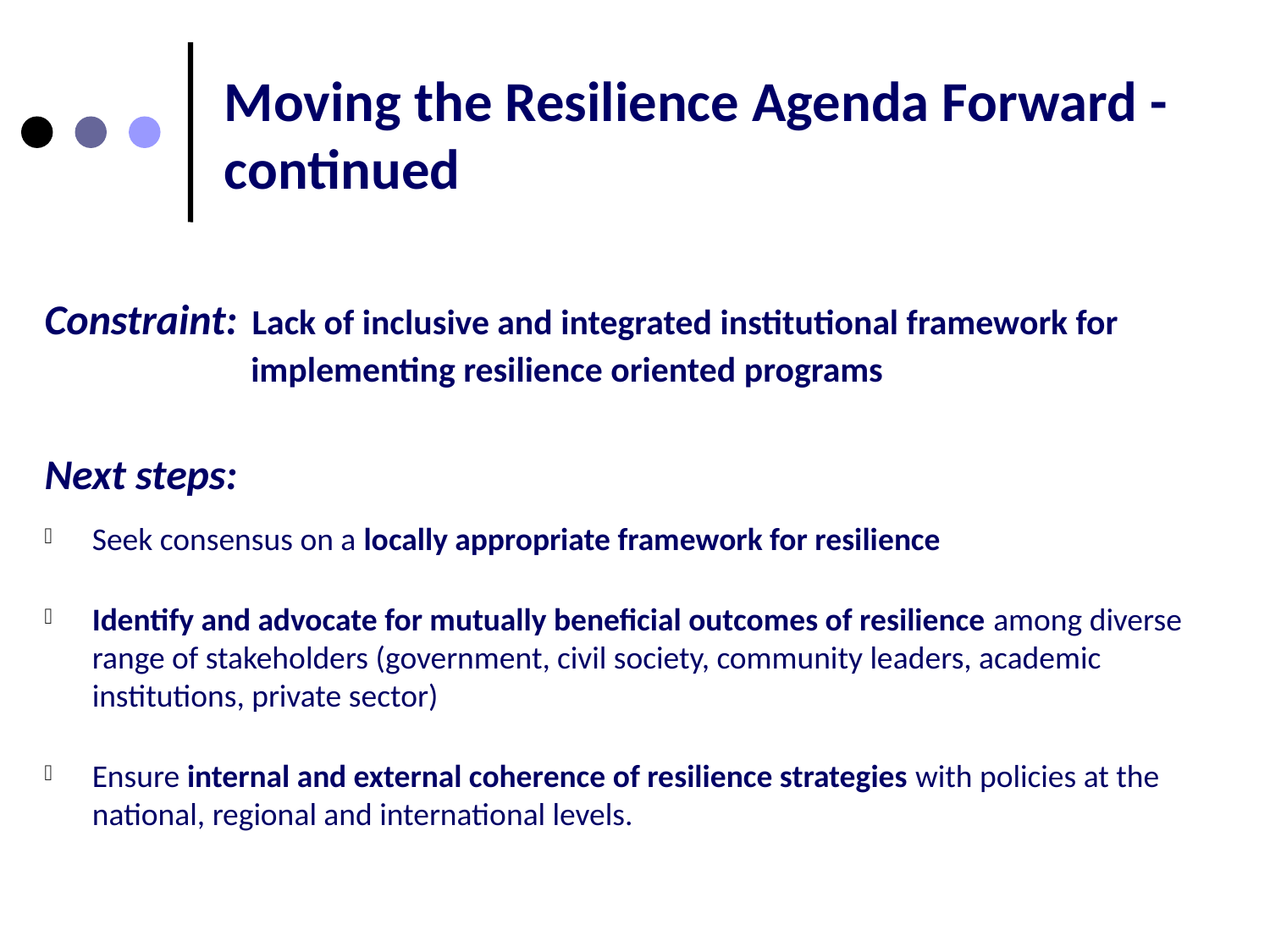

# Moving the Resilience Agenda Forward - continued
Constraint: Lack of inclusive and integrated institutional framework for implementing resilience oriented programs

Next steps:
Seek consensus on a locally appropriate framework for resilience
Identify and advocate for mutually beneficial outcomes of resilience among diverse range of stakeholders (government, civil society, community leaders, academic institutions, private sector)
Ensure internal and external coherence of resilience strategies with policies at the national, regional and international levels.